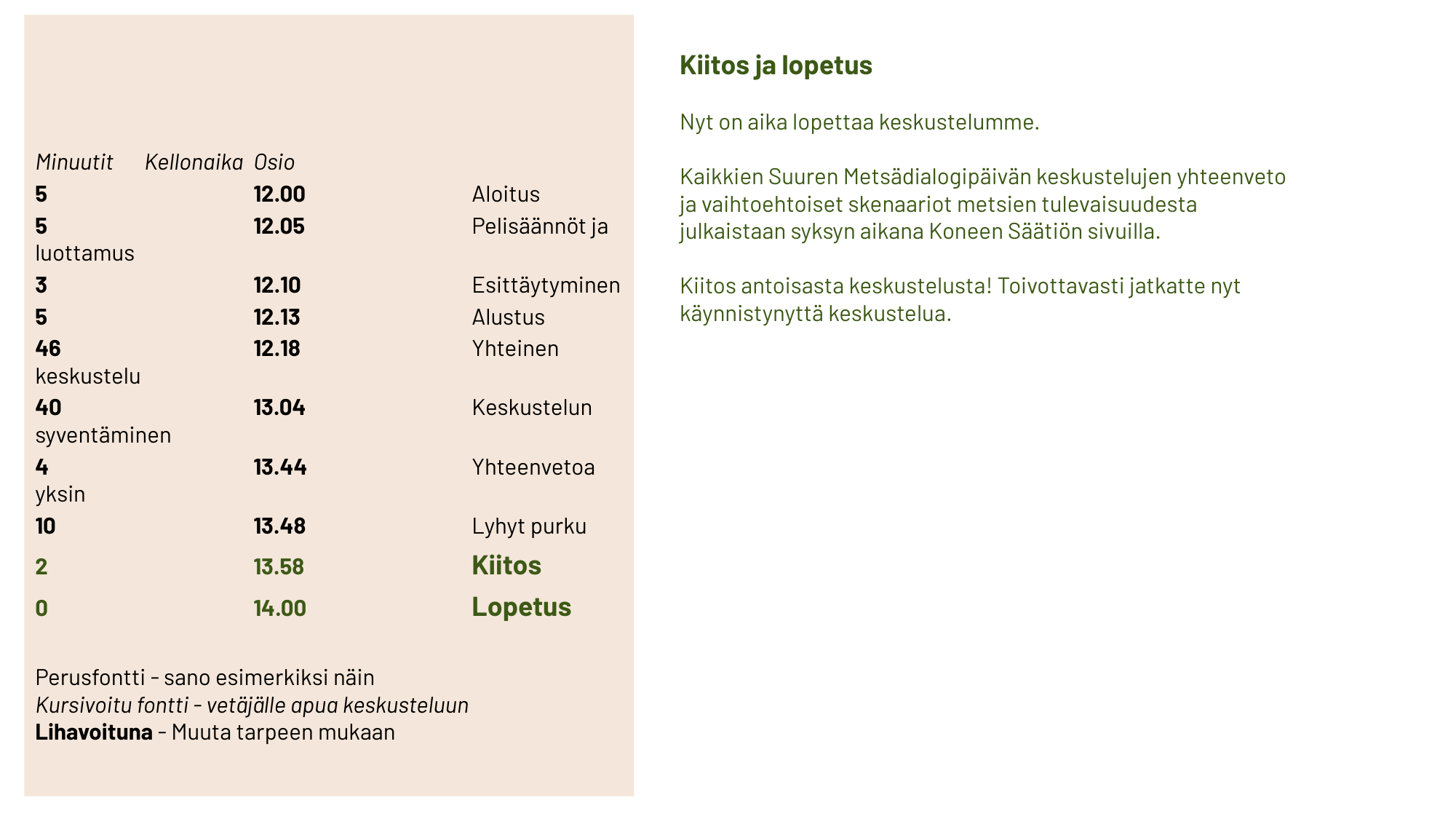

Minuutit	Kellonaika	Osio
5 		12.00		Aloitus
5		12.05		Pelisäännöt ja luottamus
3		12.10		Esittäytyminen
5 		12.13		Alustus
46 		12.18		Yhteinen keskustelu
40		13.04		Keskustelun syventäminen
4 		13.44		Yhteenvetoa yksin
10		13.48		Lyhyt purku
2		13.58		Kiitos
0		14.00  		Lopetus

Perusfontti - sano esimerkiksi näin
Kursivoitu fontti - vetäjälle apua keskusteluun
Lihavoituna - Muuta tarpeen mukaan

Kiitos ja lopetus

Nyt on aika lopettaa keskustelumme.

Kaikkien Suuren Metsädialogipäivän keskustelujen yhteenveto ja vaihtoehtoiset skenaariot metsien tulevaisuudesta julkaistaan syksyn aikana Koneen Säätiön sivuilla.

Kiitos antoisasta keskustelusta! Toivottavasti jatkatte nyt käynnistynyttä keskustelua.